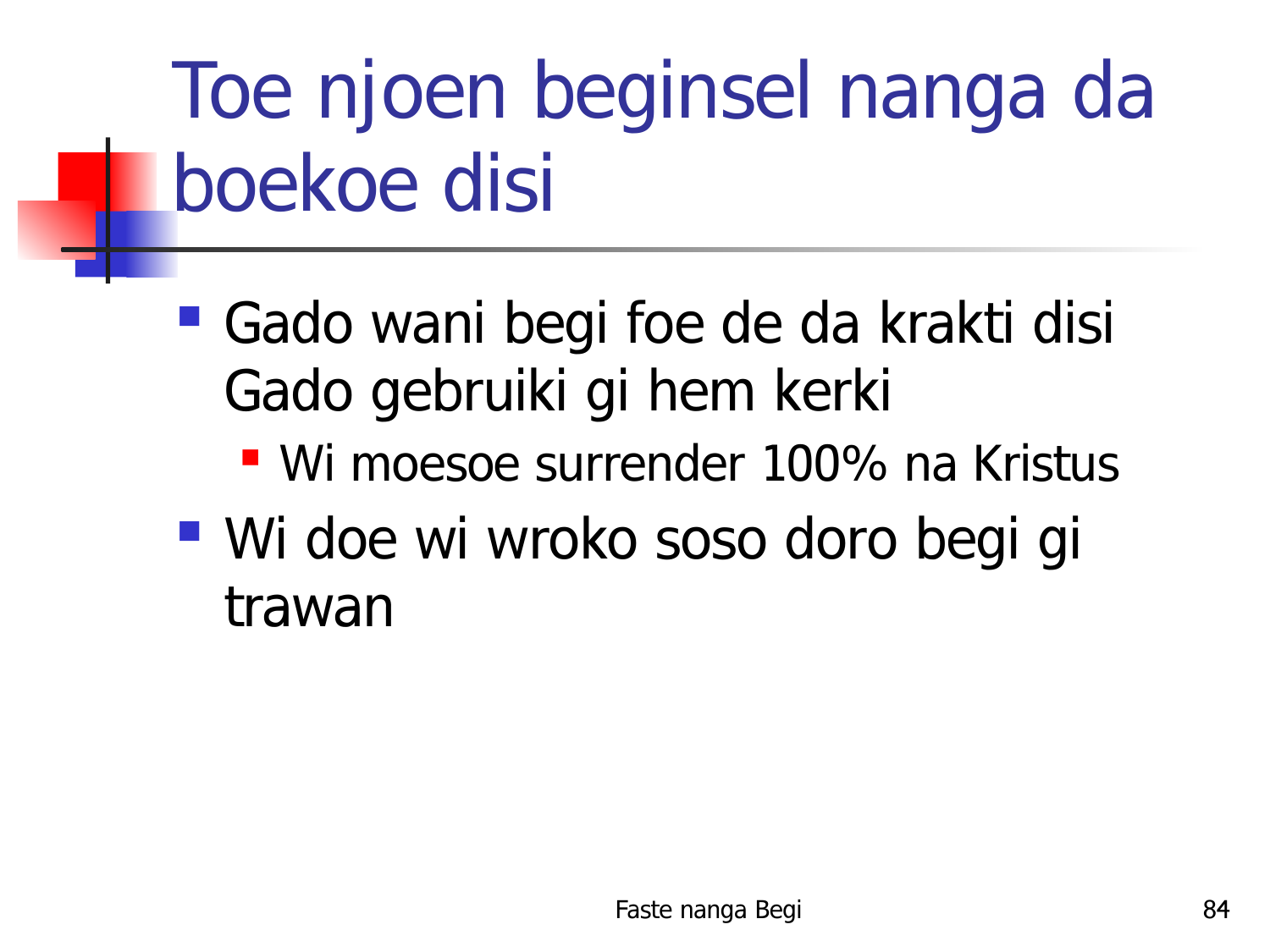

# Toe njoen beginsel nanga da boekoe disi
Gado wani begi foe de da krakti disi Gado gebruiki gi hem kerki
Wi moesoe surrender 100% na Kristus
Wi doe wi wroko soso doro begi gi trawan
Faste nanga Begi
84